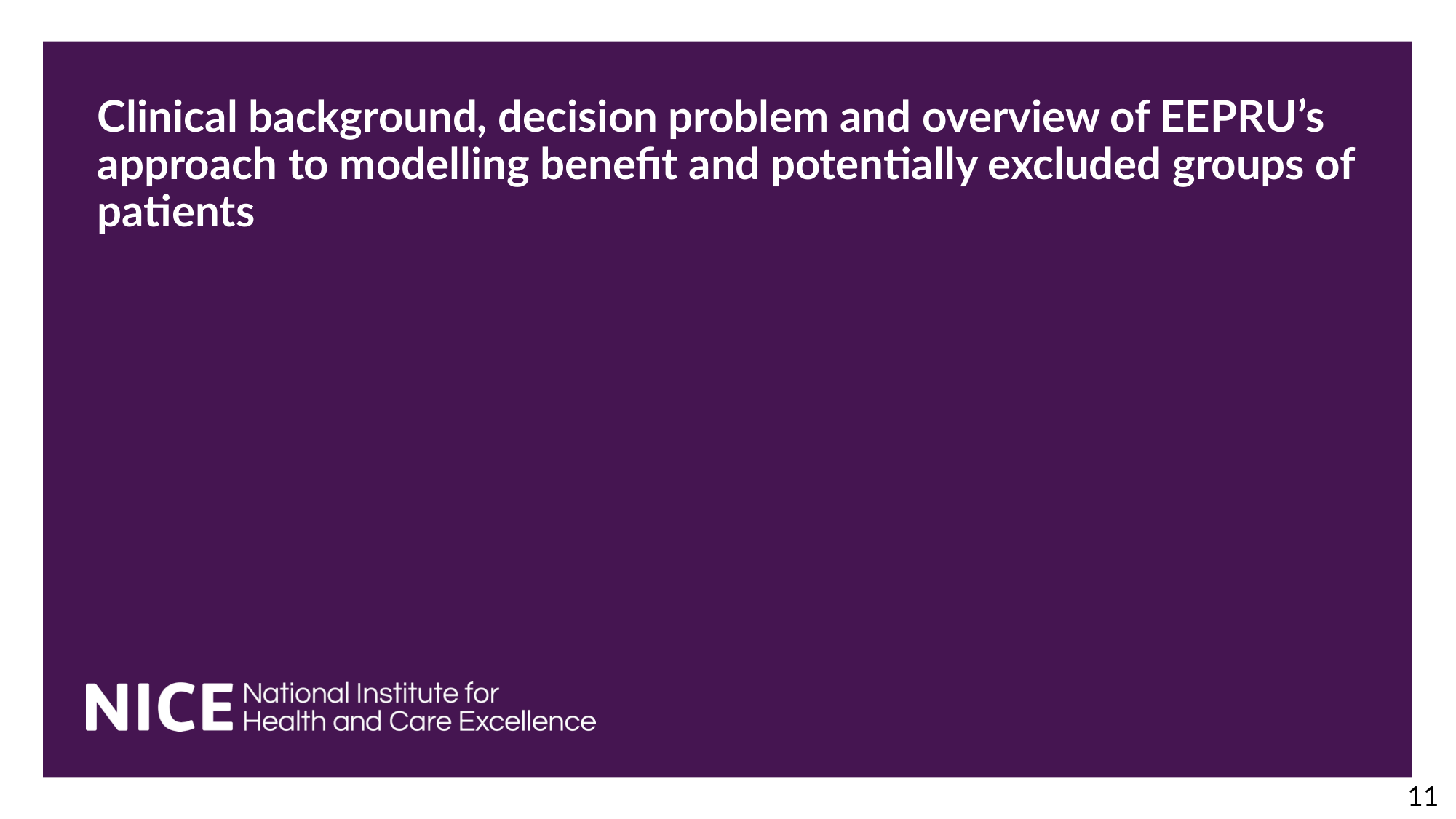

# Clinical background, decision problem and overview of EEPRU’s approach to modelling benefit and potentially excluded groups of patients